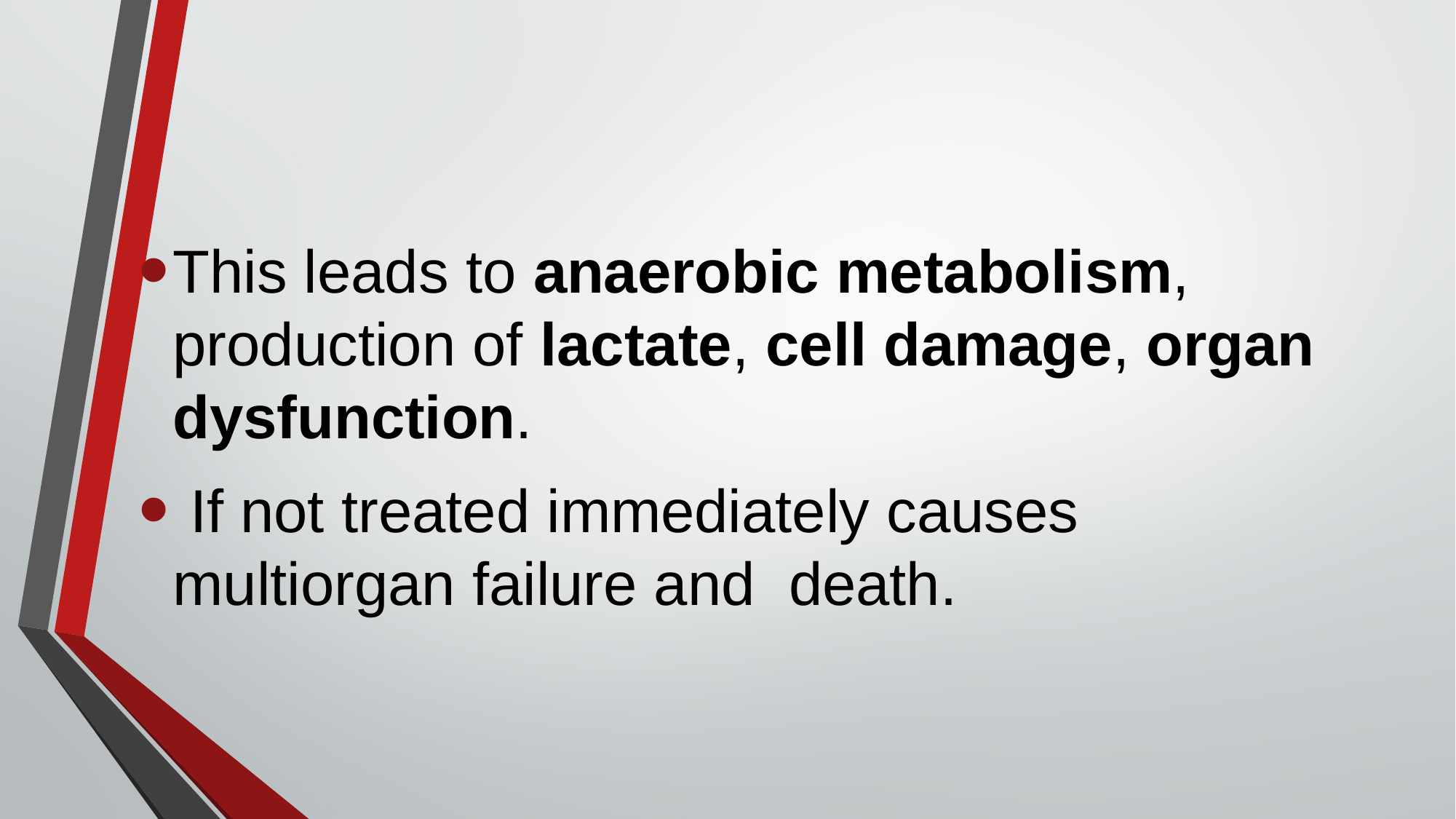

This leads to anaerobic metabolism, production of lactate, cell damage, organ dysfunction.
 If not treated immediately causes multiorgan failure and  death.